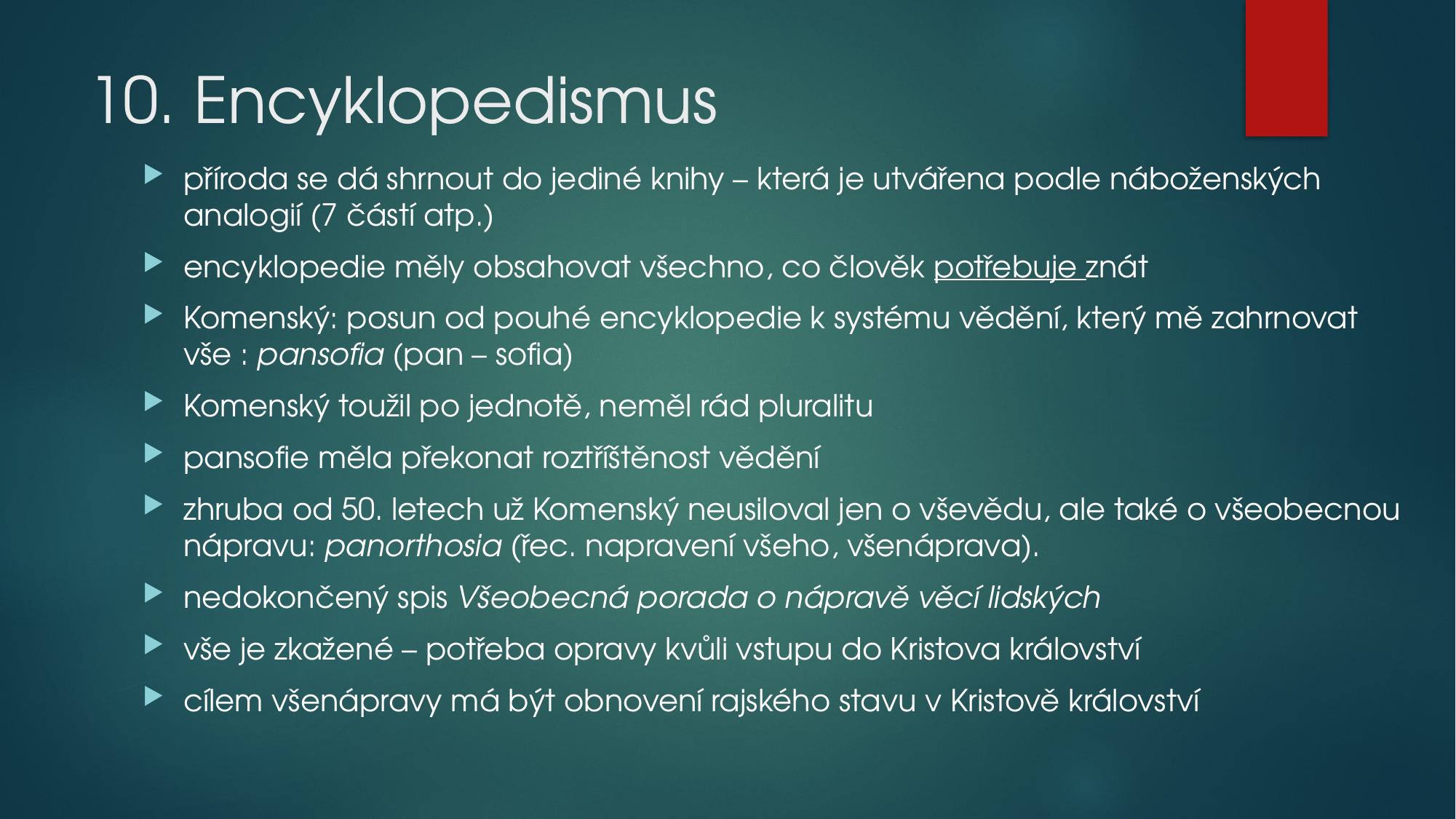

# 10. Encyklopedismus
příroda se dá shrnout do jediné knihy – která je utvářena podle náboženských analogií (7 částí atp.)
encyklopedie měly obsahovat všechno, co člověk potřebuje znát
Komenský: posun od pouhé encyklopedie k systému vědění, který mě zahrnovat vše : pansofia (pan – sofia)
Komenský toužil po jednotě, neměl rád pluralitu
pansofie měla překonat roztříštěnost vědění
zhruba od 50. letech už Komenský neusiloval jen o vševědu, ale také o všeobecnou nápravu: panorthosia (řec. napravení všeho, všenáprava).
nedokončený spis Všeobecná porada o nápravě věcí lidských
vše je zkažené – potřeba opravy kvůli vstupu do Kristova království
cílem všenápravy má být obnovení rajského stavu v Kristově království